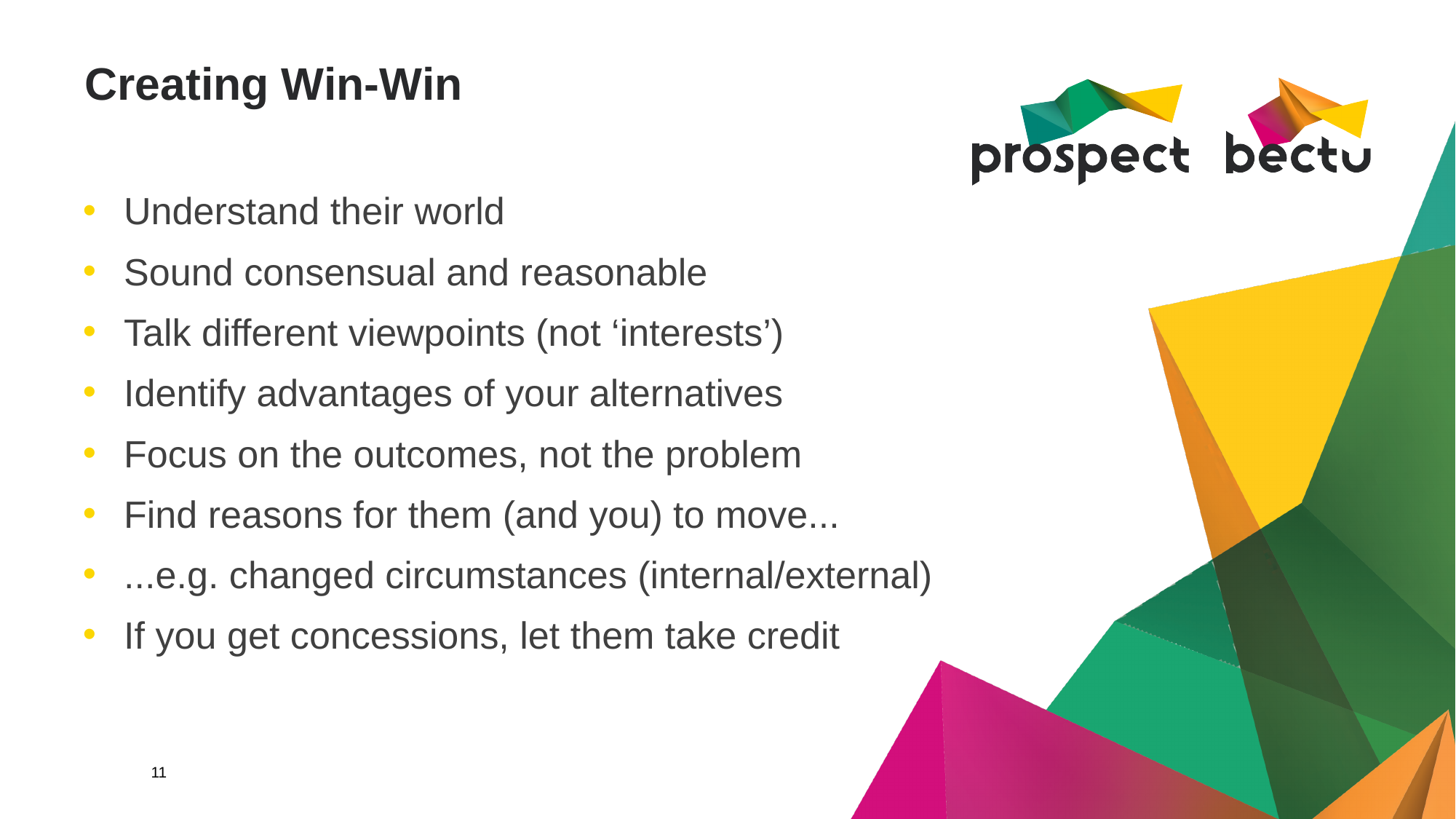

# Creating Win-Win
Understand their world
Sound consensual and reasonable
Talk different viewpoints (not ‘interests’)
Identify advantages of your alternatives
Focus on the outcomes, not the problem
Find reasons for them (and you) to move...
...e.g. changed circumstances (internal/external)
If you get concessions, let them take credit